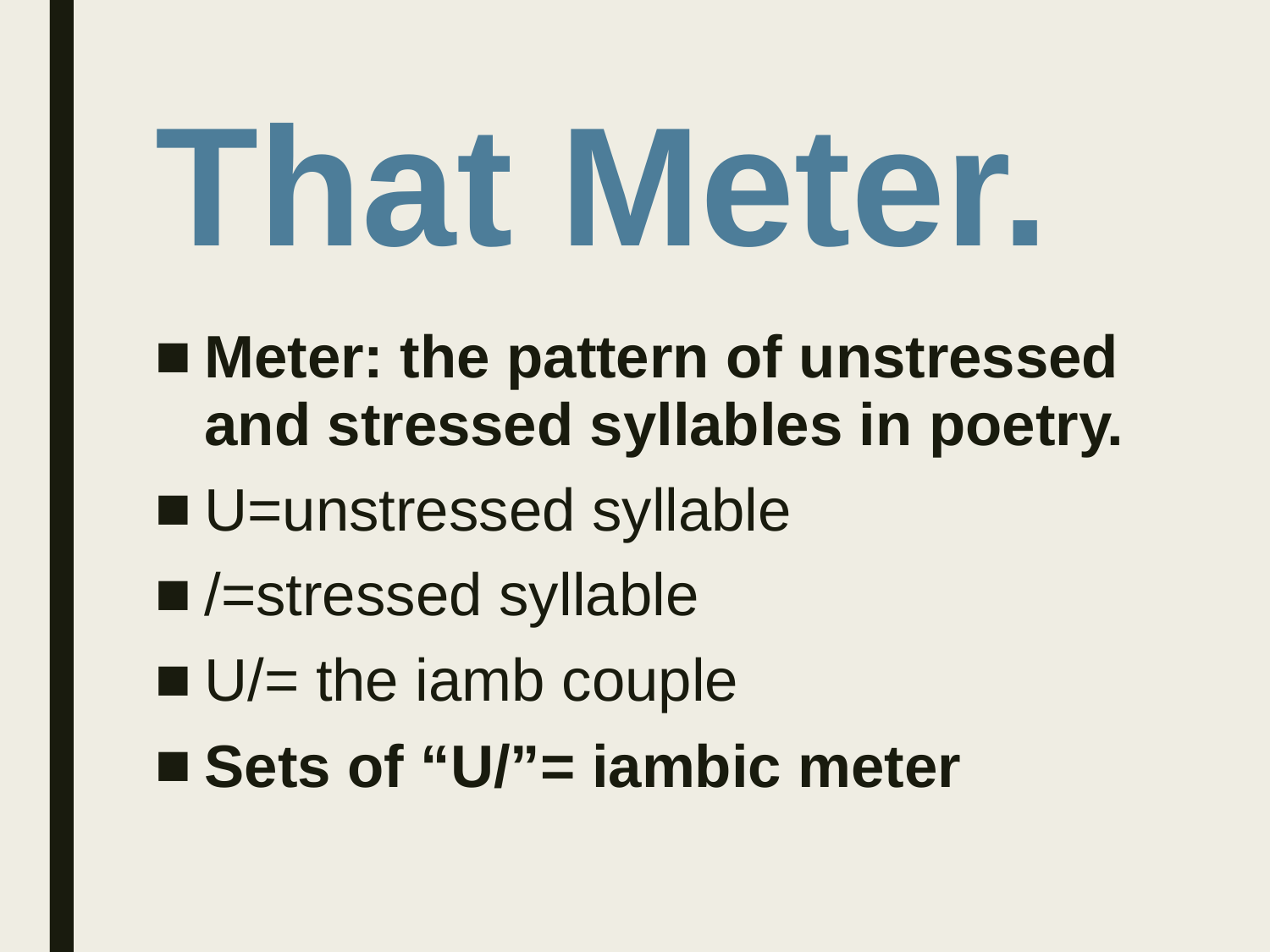

# That Meter.
Meter: the pattern of unstressed and stressed syllables in poetry.
U=unstressed syllable
/=stressed syllable
U/= the iamb couple
Sets of “U/”= iambic meter